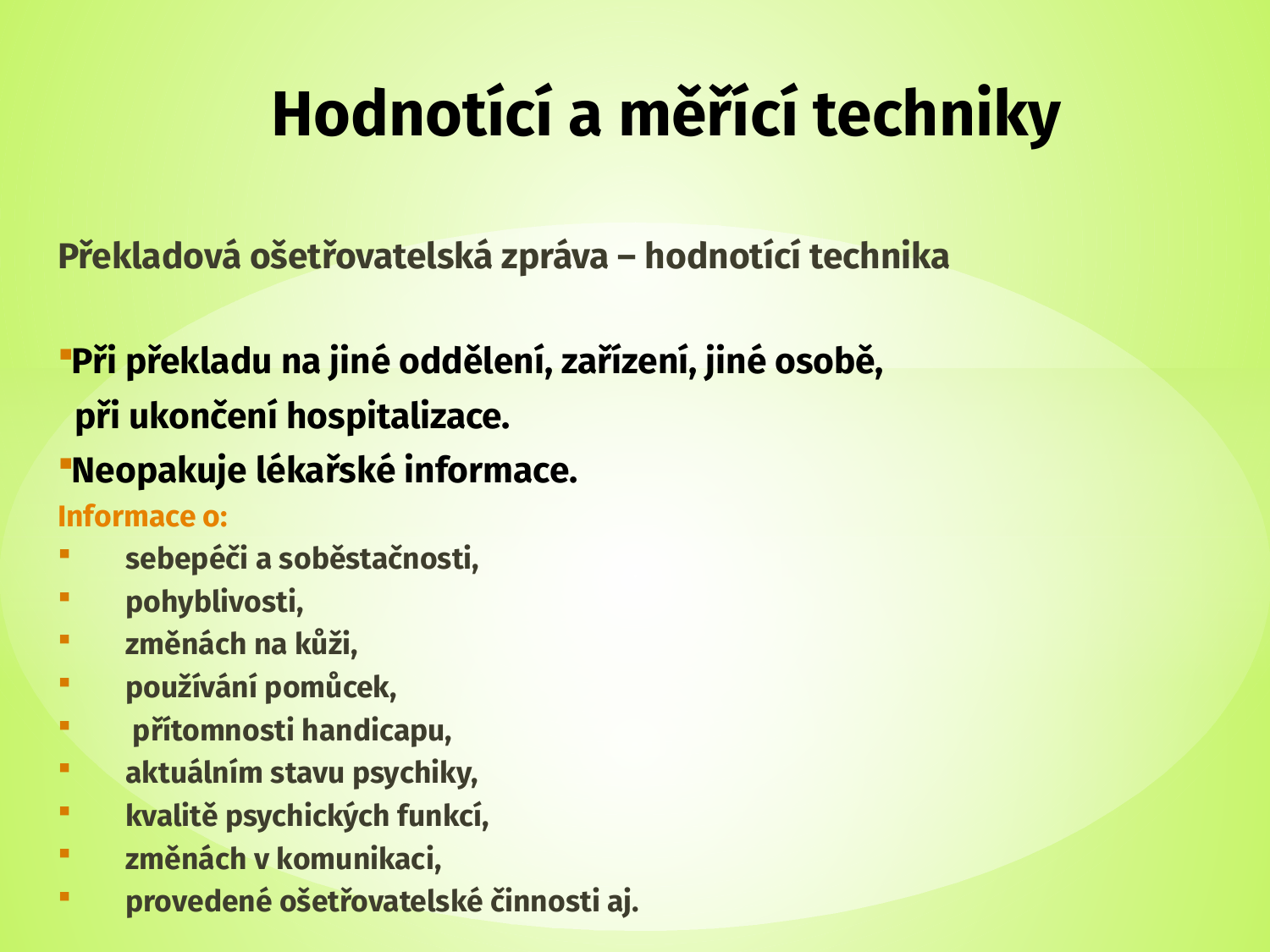

# Hodnotící a měřící techniky
Překladová ošetřovatelská zpráva – hodnotící technika

Při překladu na jiné oddělení, zařízení, jiné osobě,
  při ukončení hospitalizace.
Neopakuje lékařské informace.
Informace o:
sebepéči a soběstačnosti,
pohyblivosti,
změnách na kůži,
používání pomůcek,
 přítomnosti handicapu,
aktuálním stavu psychiky,
kvalitě psychických funkcí,
změnách v komunikaci,
provedené ošetřovatelské činnosti aj.